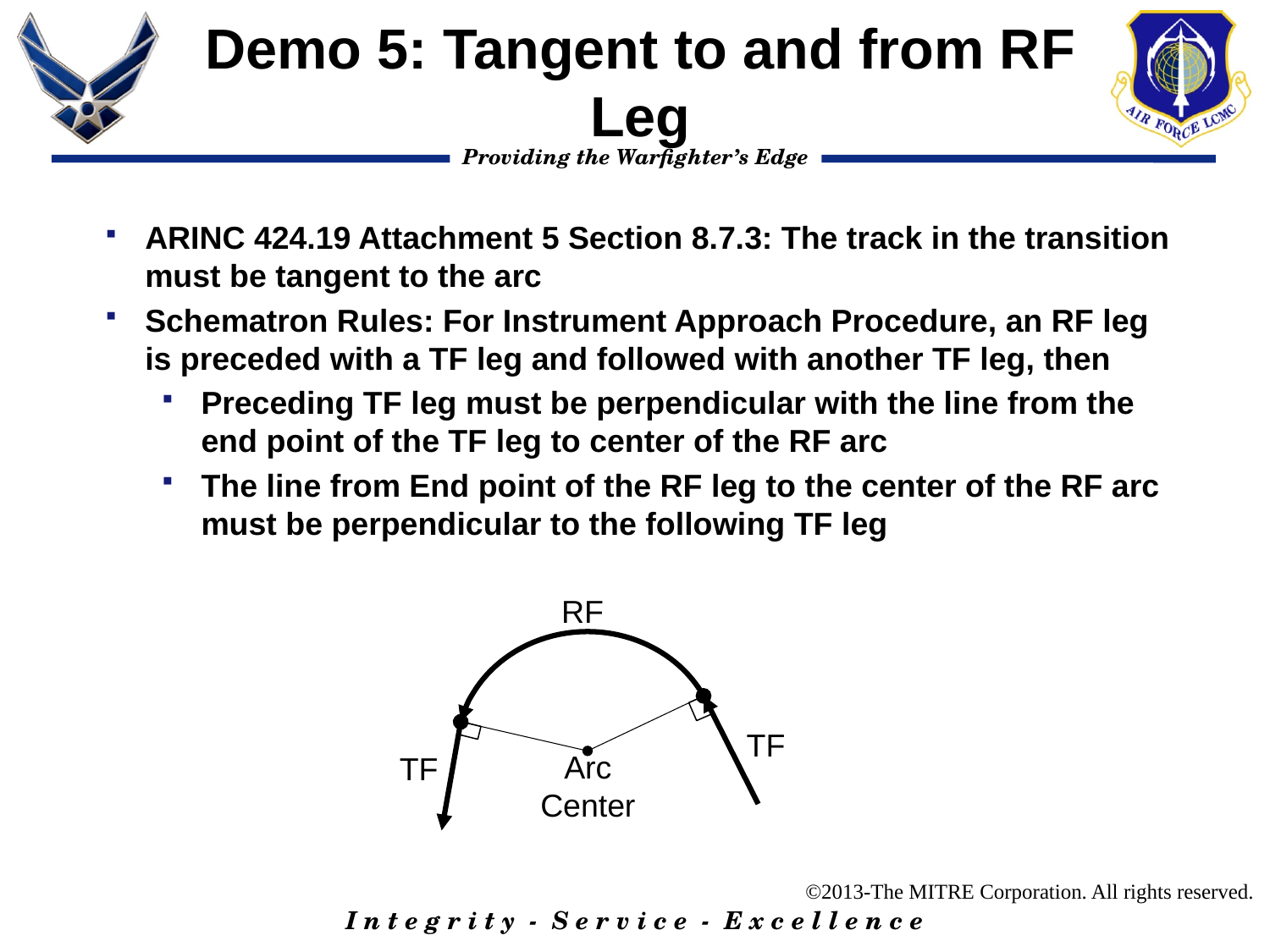

# Demo 5: Tangent to and from RF Leg
ARINC 424.19 Attachment 5 Section 8.7.3: The track in the transition must be tangent to the arc
Schematron Rules: For Instrument Approach Procedure, an RF leg is preceded with a TF leg and followed with another TF leg, then
Preceding TF leg must be perpendicular with the line from the end point of the TF leg to center of the RF arc
The line from End point of the RF leg to the center of the RF arc must be perpendicular to the following TF leg
RF

TF

Arc Center
TF